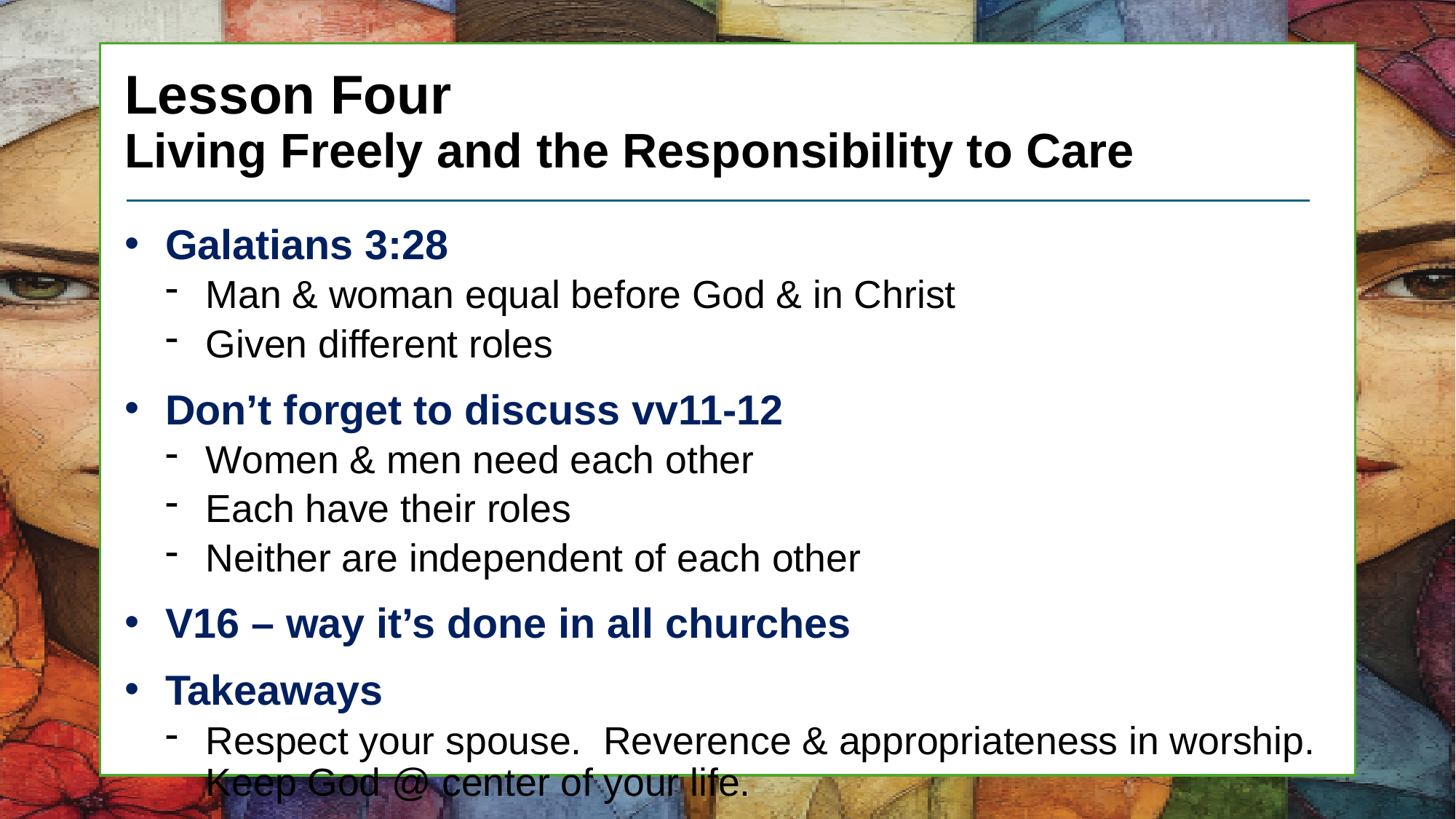

# Lesson Four Living Freely and the Responsibility to Care
Galatians 3:28
Man & woman equal before God & in Christ
Given different roles
Don’t forget to discuss vv11-12
Women & men need each other
Each have their roles
Neither are independent of each other
V16 – way it’s done in all churches
Takeaways
Respect your spouse.  Reverence & appropriateness in worship.  Keep God @ center of your life.